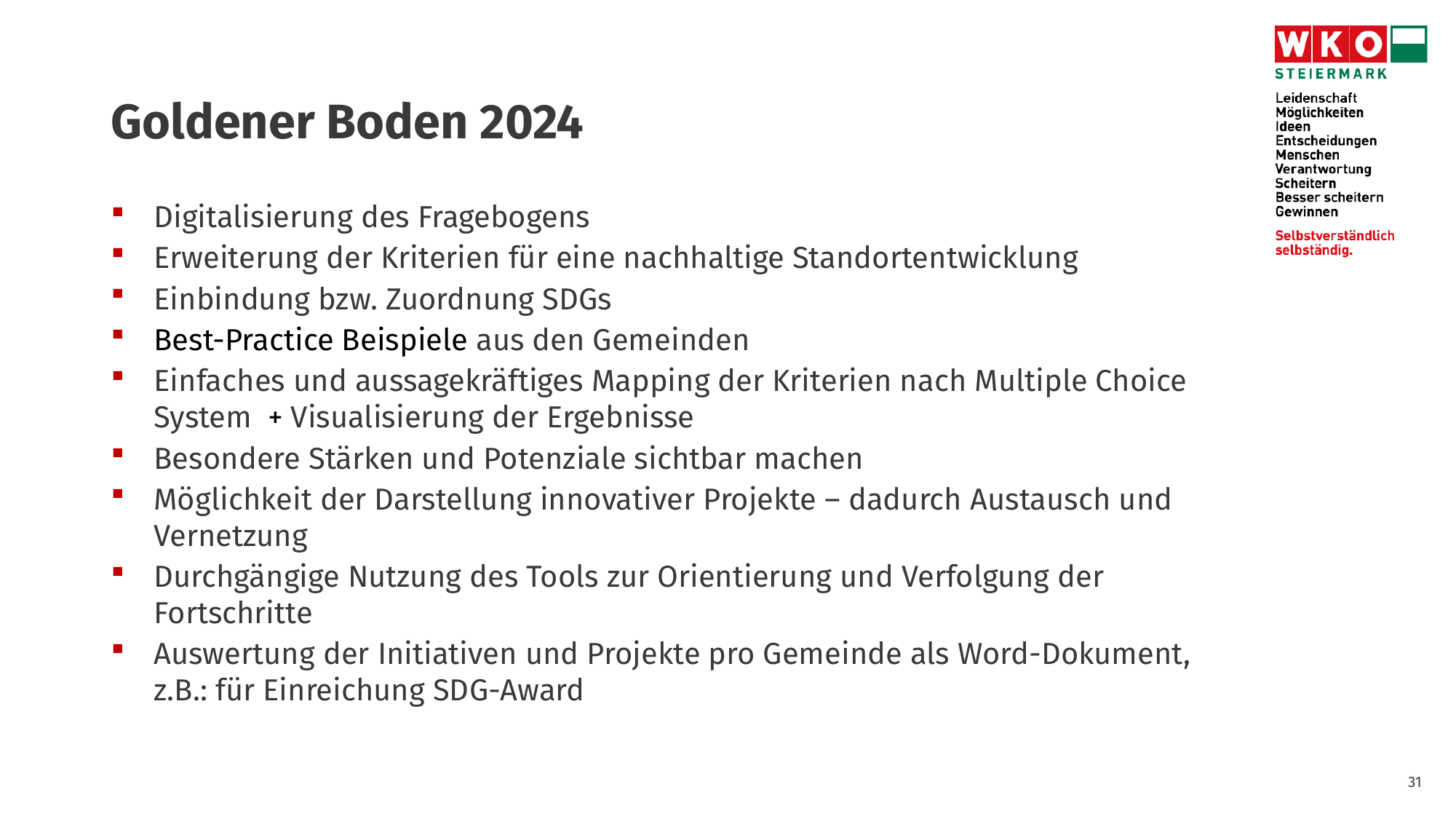

# Goldener Boden 2024
Digitalisierung des Fragebogens
Erweiterung der Kriterien für eine nachhaltige Standortentwicklung
Einbindung bzw. Zuordnung SDGs
Best-Practice Beispiele aus den Gemeinden
Einfaches und aussagekräftiges Mapping der Kriterien nach Multiple Choice System  + Visualisierung der Ergebnisse
Besondere Stärken und Potenziale sichtbar machen
Möglichkeit der Darstellung innovativer Projekte – dadurch Austausch und Vernetzung
Durchgängige Nutzung des Tools zur Orientierung und Verfolgung der Fortschritte
Auswertung der Initiativen und Projekte pro Gemeinde als Word-Dokument, z.B.: für Einreichung SDG-Award
31